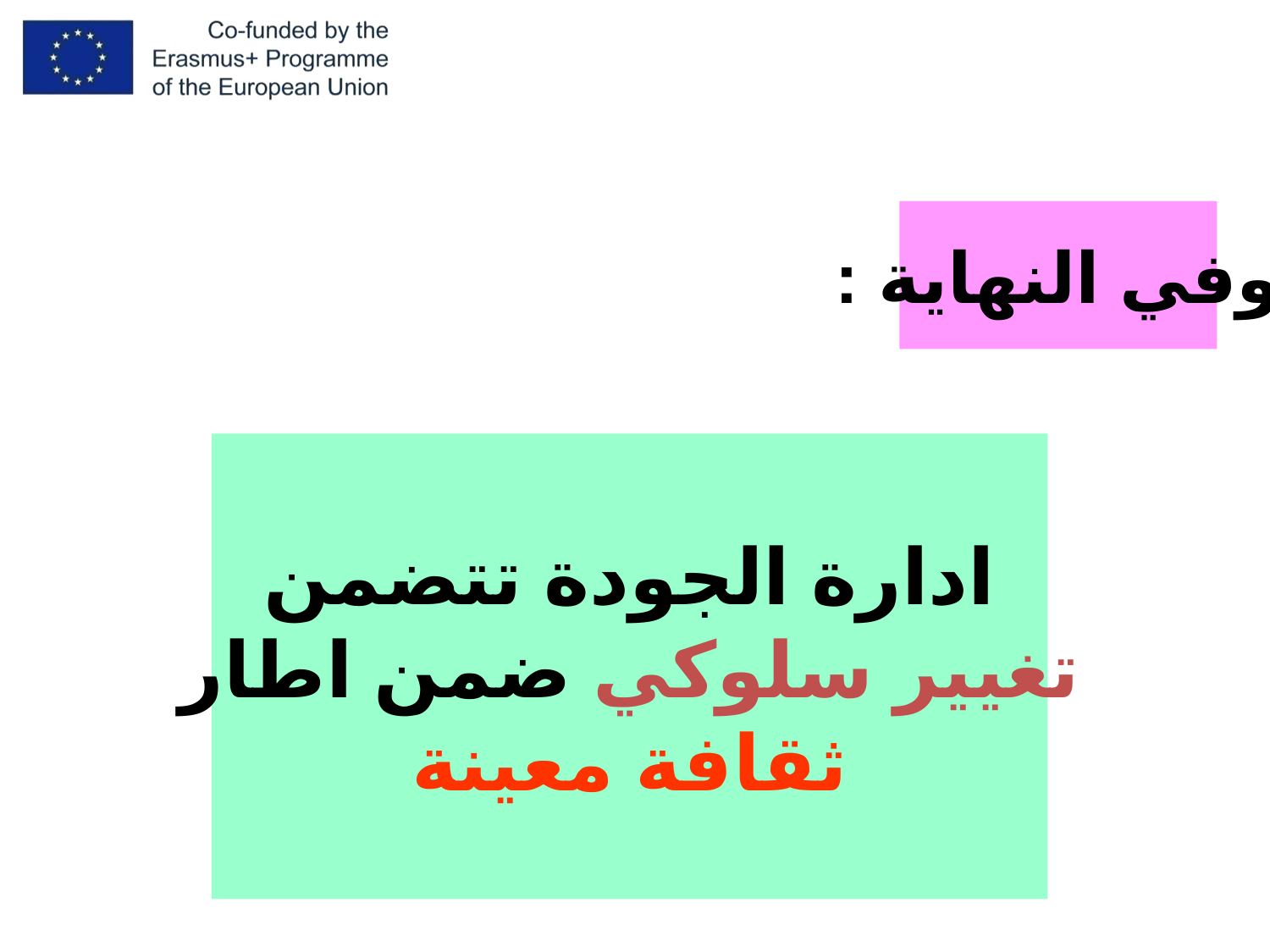

وفي النهاية :
ادارة الجودة تتضمن
تغيير سلوكي ضمن اطار
ثقافة معينة